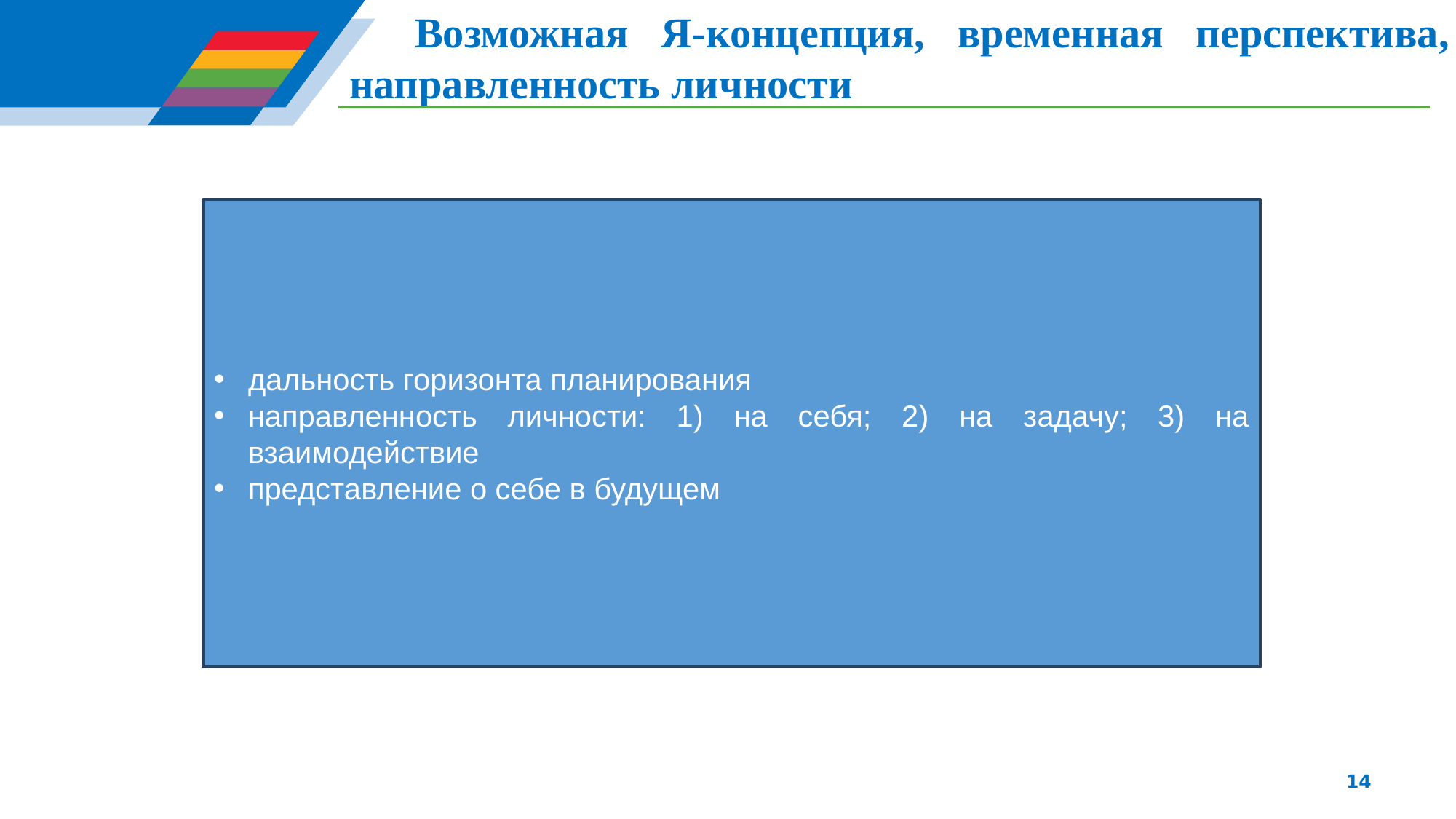

Возможная Я-концепция, временная перспектива, направленность личности

дальность горизонта планирования
направленность личности: 1) на себя; 2) на задачу; 3) на взаимодействие
представление о себе в будущем
14